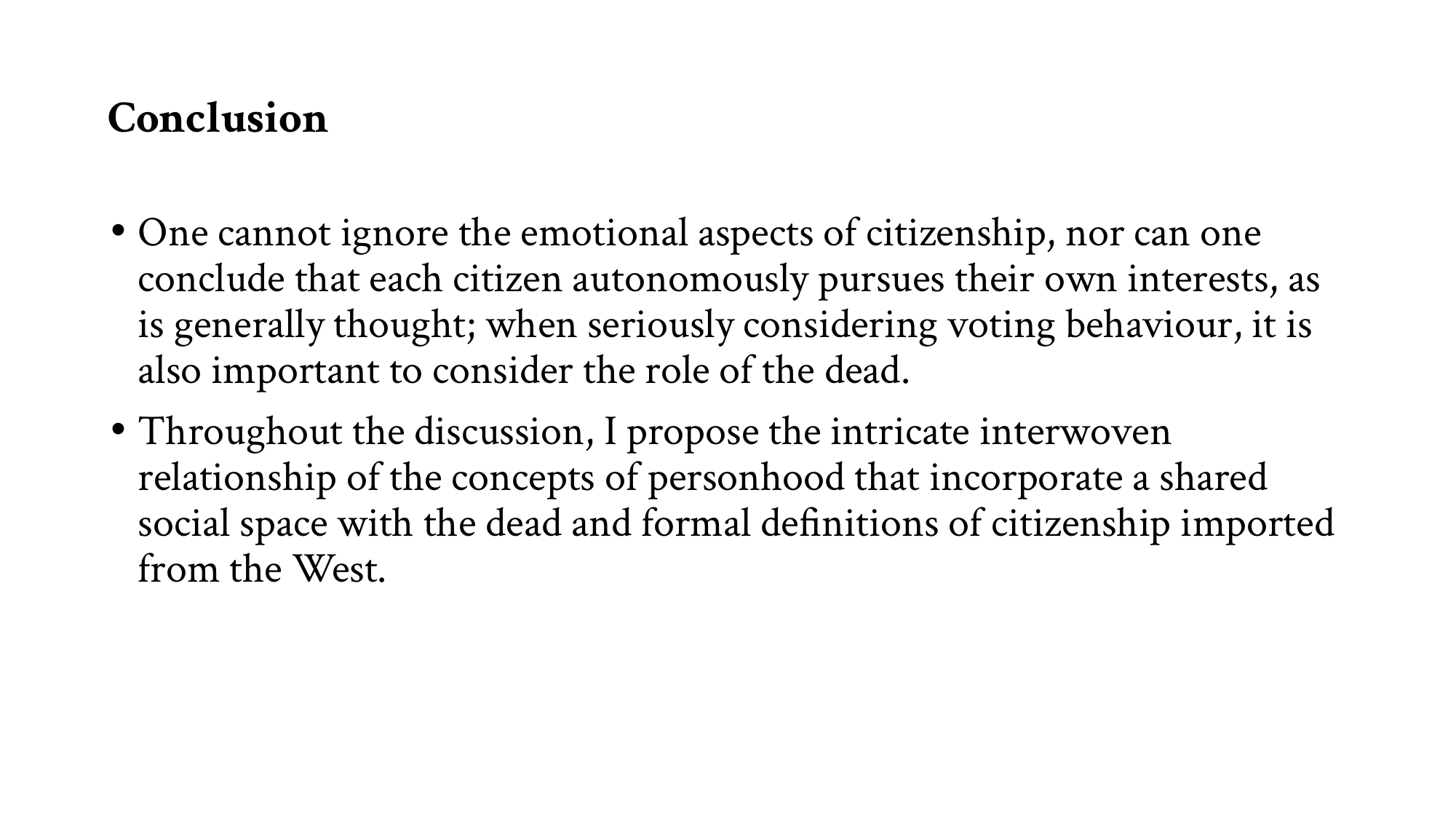

# Conclusion
One cannot ignore the emotional aspects of citizenship, nor can one conclude that each citizen autonomously pursues their own interests, as is generally thought; when seriously considering voting behaviour, it is also important to consider the role of the dead.
Throughout the discussion, I propose the intricate interwoven relationship of the concepts of personhood that incorporate a shared social space with the dead and formal definitions of citizenship imported from the West.